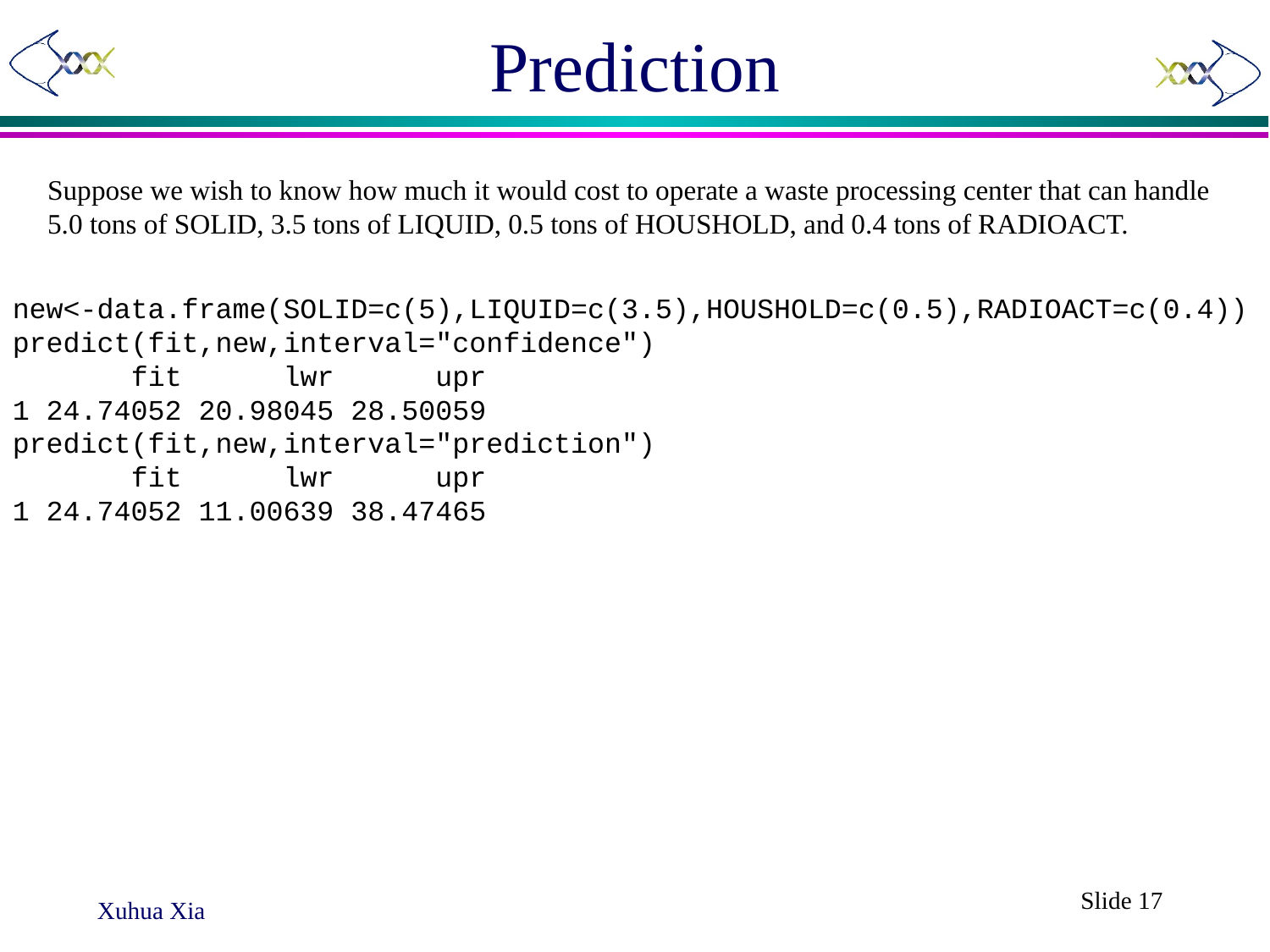

# Prediction
Suppose we wish to know how much it would cost to operate a waste processing center that can handle 5.0 tons of SOLID, 3.5 tons of LIQUID, 0.5 tons of HOUSHOLD, and 0.4 tons of RADIOACT.

new<-data.frame(SOLID=c(5),LIQUID=c(3.5),HOUSHOLD=c(0.5),RADIOACT=c(0.4))
predict(fit,new,interval="confidence")
       fit      lwr      upr
1 24.74052 20.98045 28.50059
predict(fit,new,interval="prediction")
       fit      lwr      upr
1 24.74052 11.00639 38.47465

Slide 17
Xuhua Xia